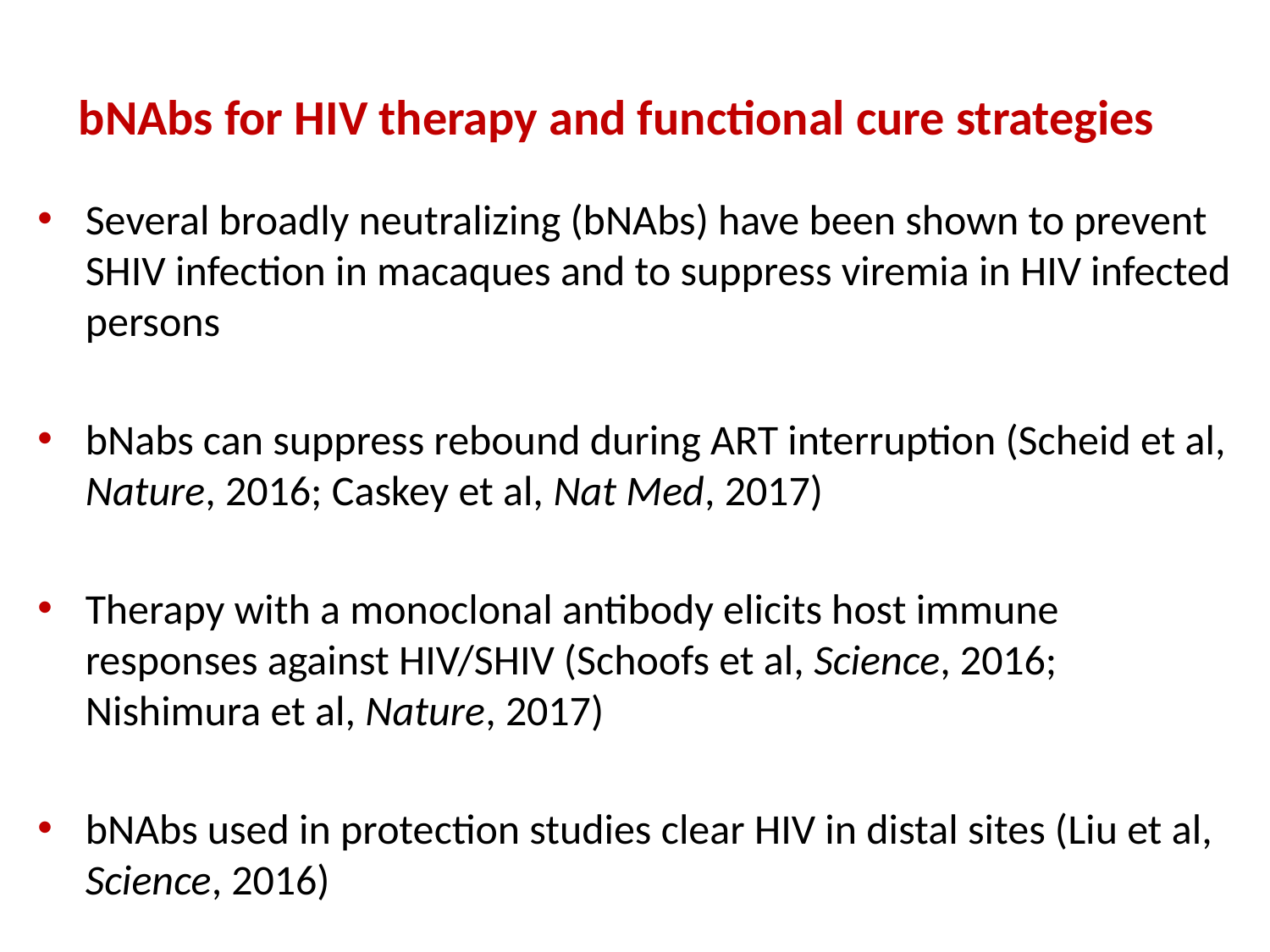

bNAbs for HIV therapy and functional cure strategies
Several broadly neutralizing (bNAbs) have been shown to prevent SHIV infection in macaques and to suppress viremia in HIV infected persons

bNabs can suppress rebound during ART interruption (Scheid et al, Nature, 2016; Caskey et al, Nat Med, 2017)

Therapy with a monoclonal antibody elicits host immune responses against HIV/SHIV (Schoofs et al, Science, 2016; Nishimura et al, Nature, 2017)

bNAbs used in protection studies clear HIV in distal sites (Liu et al, Science, 2016)